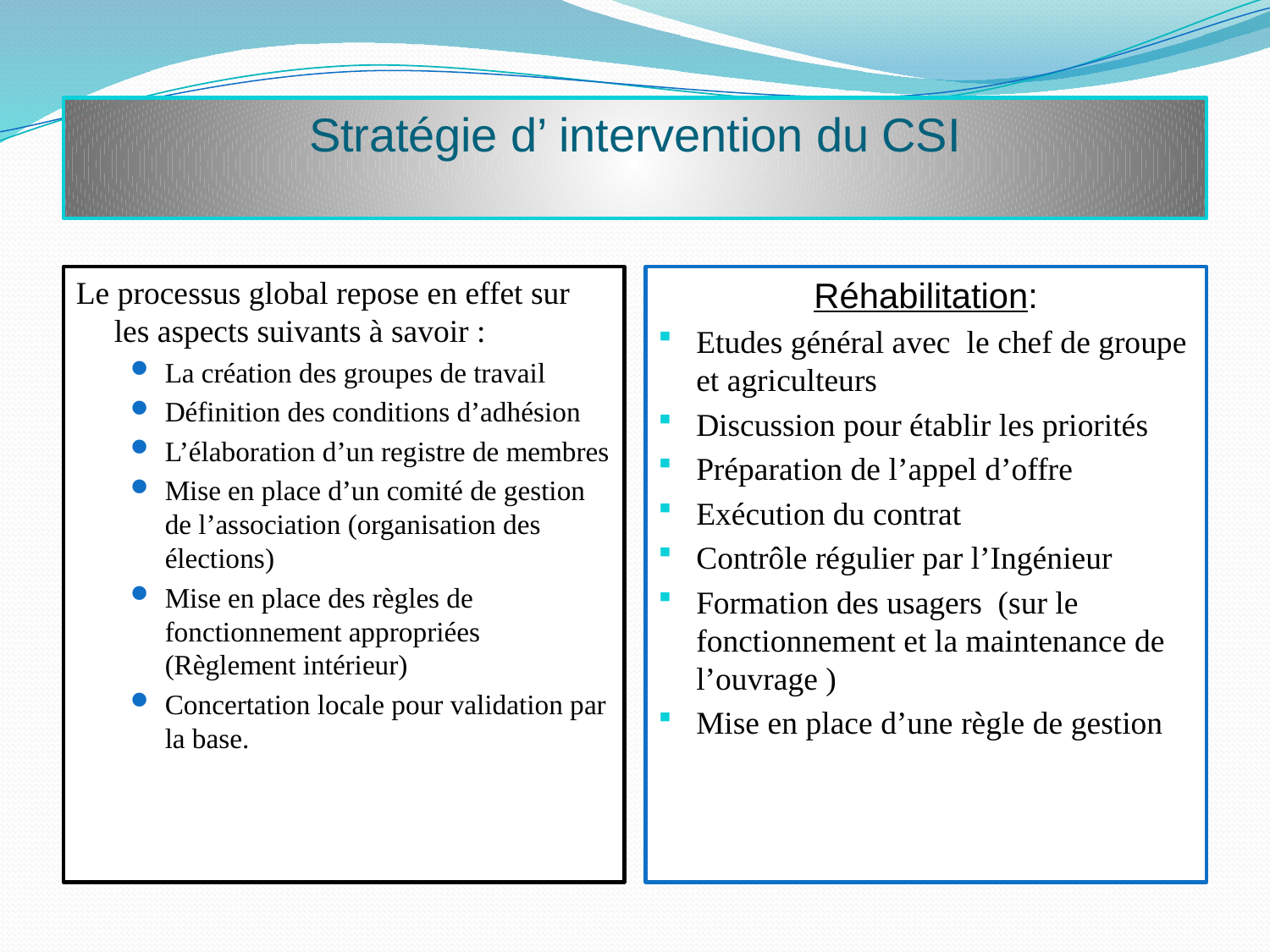

# Stratégie d’ intervention du CSI
Le processus global repose en effet sur les aspects suivants à savoir :
La création des groupes de travail
Définition des conditions d’adhésion
L’élaboration d’un registre de membres
Mise en place d’un comité de gestion de l’association (organisation des élections)
Mise en place des règles de fonctionnement appropriées (Règlement intérieur)
Concertation locale pour validation par la base.

Réhabilitation:
Etudes général avec  le chef de groupe et agriculteurs
Discussion pour établir les priorités
Préparation de l’appel d’offre
Exécution du contrat
Contrôle régulier par l’Ingénieur
Formation des usagers  (sur le fonctionnement et la maintenance de l’ouvrage )
Mise en place d’une règle de gestion